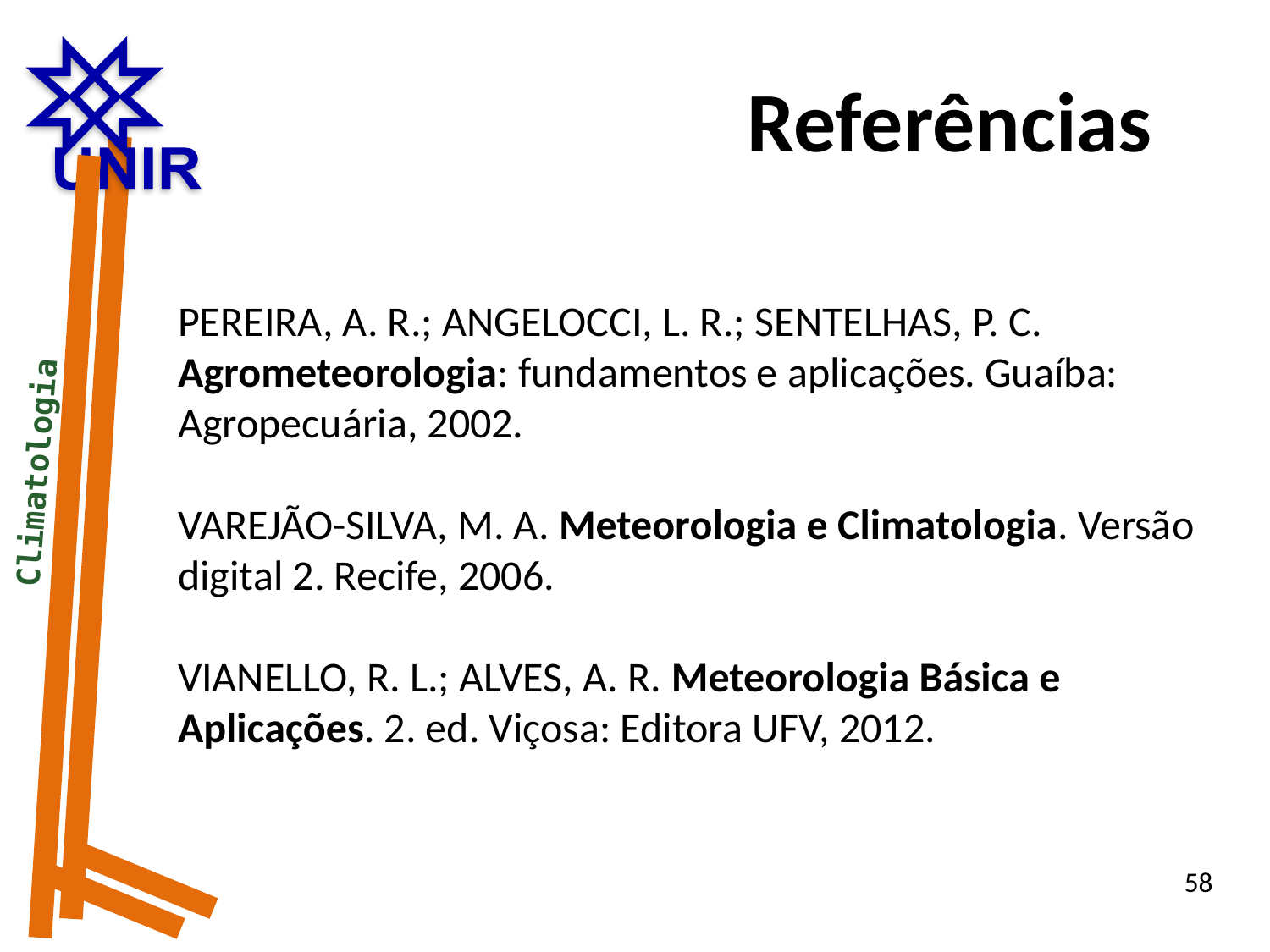

Referências

PEREIRA, A. R.; ANGELOCCI, L. R.; SENTELHAS, P. C. Agrometeorologia: fundamentos e aplicações. Guaíba: Agropecuária, 2002.

VAREJÃO-SILVA, M. A. Meteorologia e Climatologia. Versão digital 2. Recife, 2006.

VIANELLO, R. L.; ALVES, A. R. Meteorologia Básica e Aplicações. 2. ed. Viçosa: Editora UFV, 2012.

 Climatologia

58